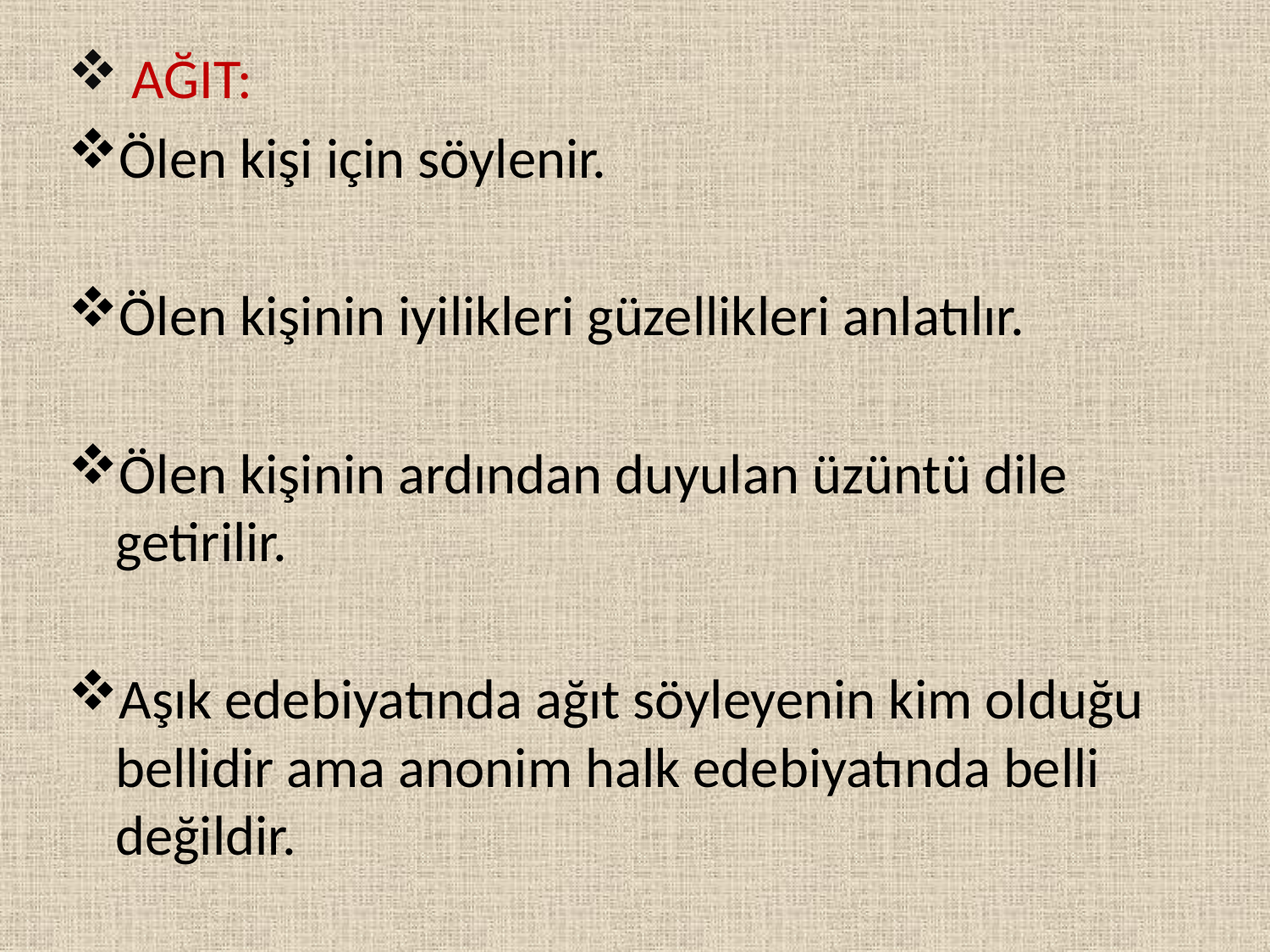

AĞIT:
Ölen kişi için söylenir.

Ölen kişinin iyilikleri güzellikleri anlatılır.

Ölen kişinin ardından duyulan üzüntü dile getirilir.

Aşık edebiyatında ağıt söyleyenin kim olduğu bellidir ama anonim halk edebiyatında belli değildir.